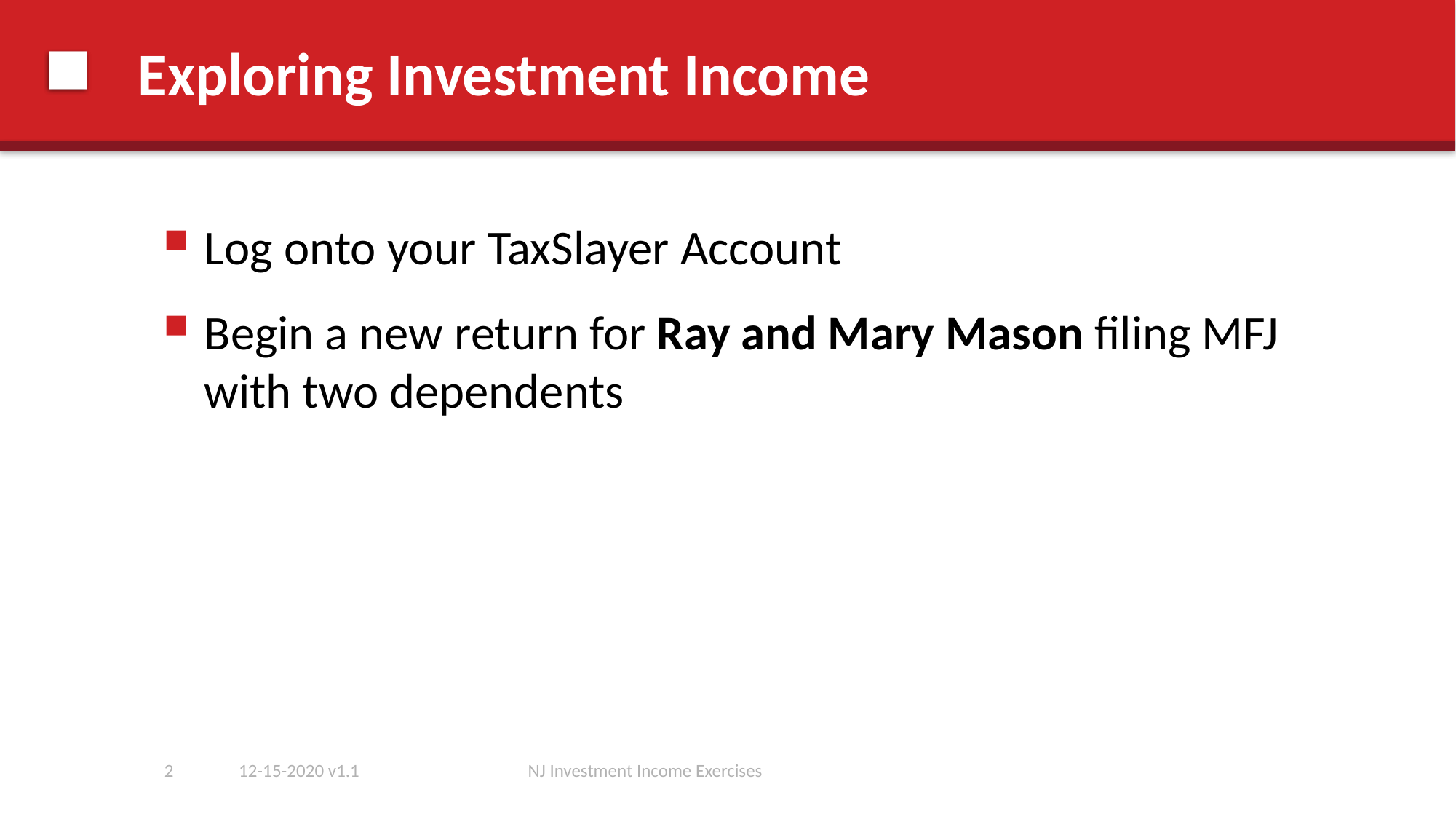

# Exploring Investment Income
Log onto your TaxSlayer Account
Begin a new return for Ray and Mary Mason filing MFJ with two dependents

2
12-15-2020 v1.1
NJ Investment Income Exercises